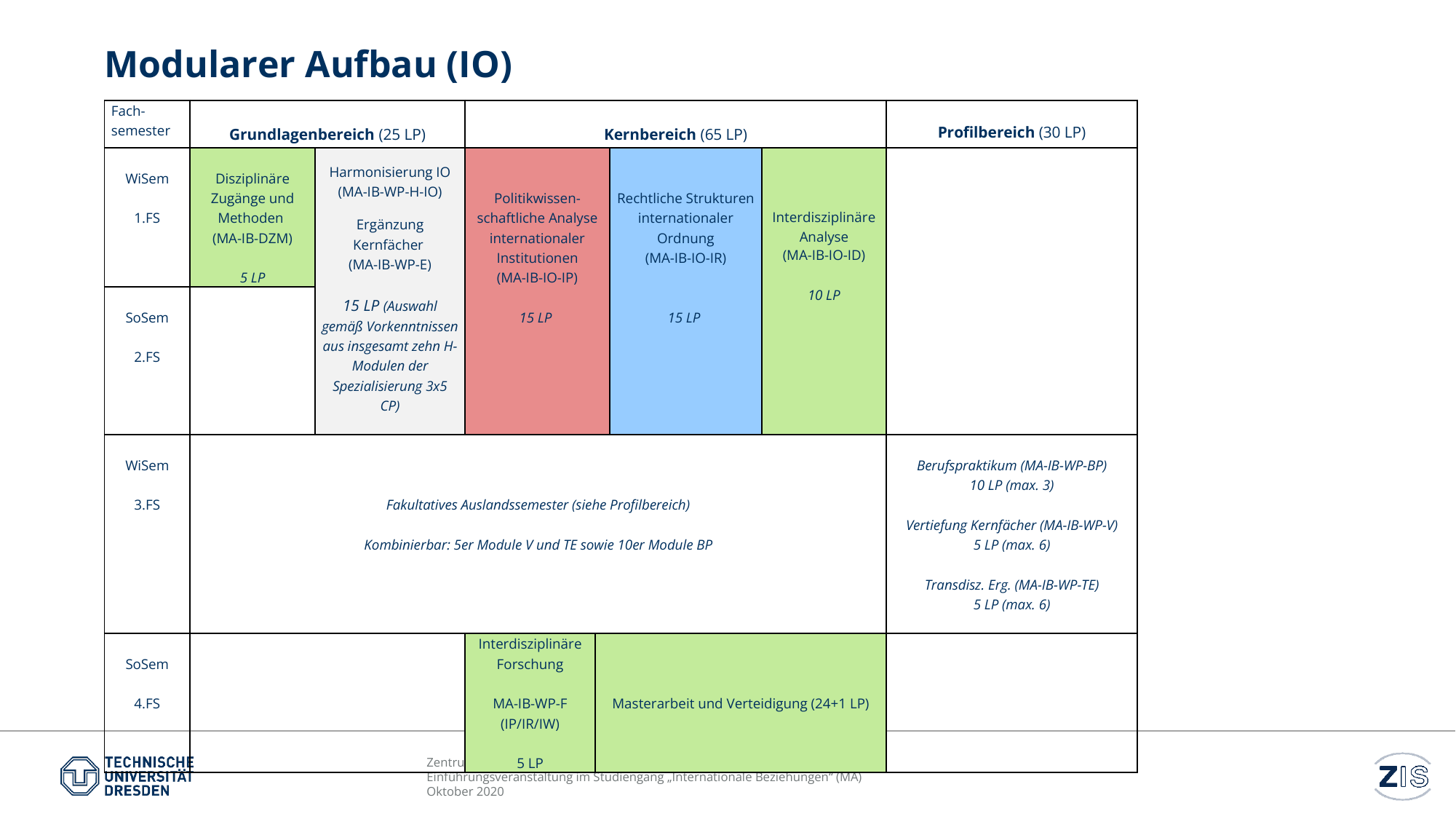

# Modularer Aufbau (IO)
| Fach-semester | Grundlagenbereich (25 LP) |  | Kernbereich (65 LP) |  |  |  | Profilbereich (30 LP) |
| --- | --- | --- | --- | --- | --- | --- | --- |
| WiSem   1.FS | Disziplinäre Zugänge und Methoden (MA-IB-DZM)   5 LP | Harmonisierung IO (MA-IB-WP-H-IO)   Ergänzung Kernfächer (MA-IB-WP-E)   15 LP (Auswahl gemäß Vorkenntnissen aus insgesamt zehn H-Modulen der Spezialisierung 3x5 CP) | Politikwissen- schaftliche Analyse internationaler Institutionen (MA-IB-IO-IP)   15 LP |  | Rechtliche Strukturen internationaler Ordnung (MA-IB-IO-IR)     15 LP | Interdisziplinäre Analyse (MA-IB-IO-ID) 10 LP |  |
| SoSem   2.FS |  |  |  |  |  |  |  |
| WiSem   3.FS | Fakultatives Auslandssemester (siehe Profilbereich)   Kombinierbar: 5er Module V und TE sowie 10er Module BP |  |  |  |  |  | Berufspraktikum (MA-IB-WP-BP) 10 LP (max. 3)   Vertiefung Kernfächer (MA-IB-WP-V) 5 LP (max. 6)   Transdisz. Erg. (MA-IB-WP-TE) 5 LP (max. 6) |
| SoSem   4.FS |  |  | Interdisziplinäre Forschung   MA-IB-WP-F (IP/IR/IW)   5 LP | Masterarbeit und Verteidigung (24+1 LP) |  |  |  |